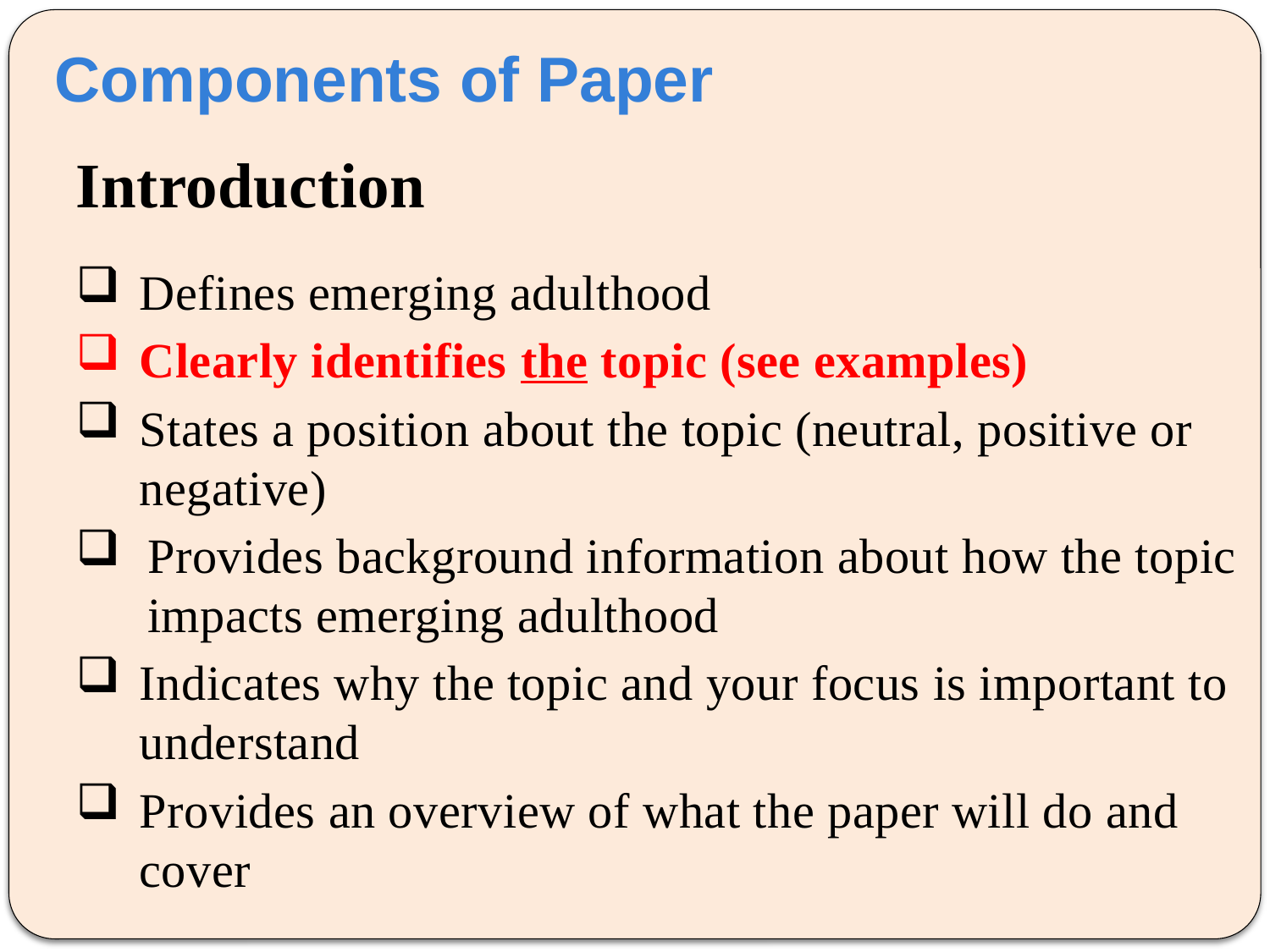

Components of Paper
Introduction

Defines emerging adulthood
Clearly identifies the topic (see examples)
States a position about the topic (neutral, positive or negative)
Provides background information about how the topic impacts emerging adulthood
Indicates why the topic and your focus is important to understand
Provides an overview of what the paper will do and cover